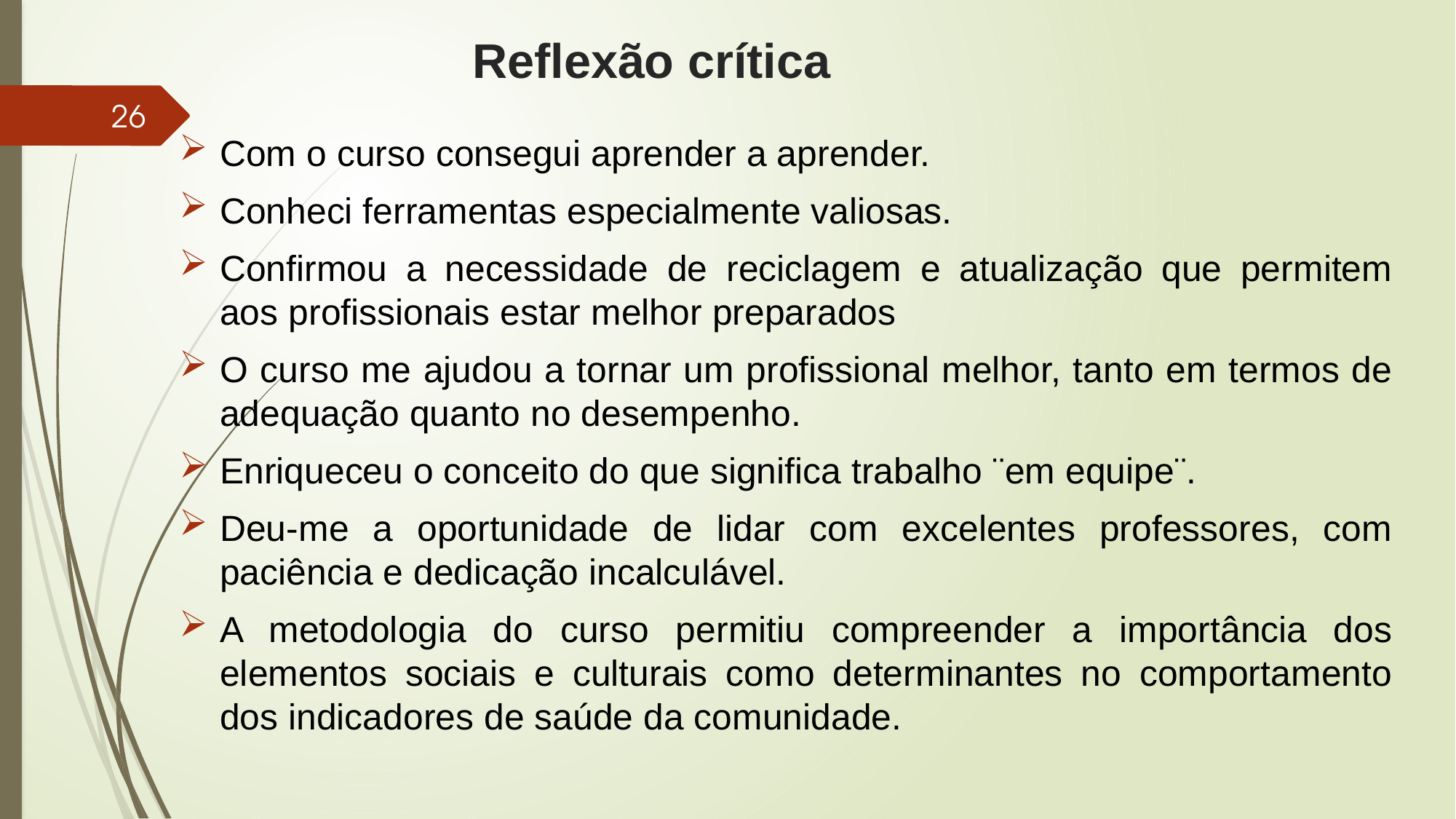

# Reflexão crítica
26
Com o curso consegui aprender a aprender.
Conheci ferramentas especialmente valiosas.
Confirmou a necessidade de reciclagem e atualização que permitem aos profissionais estar melhor preparados
O curso me ajudou a tornar um profissional melhor, tanto em termos de adequação quanto no desempenho.
Enriqueceu o conceito do que significa trabalho ¨em equipe¨.
Deu-me a oportunidade de lidar com excelentes professores, com paciência e dedicação incalculável.
A metodologia do curso permitiu compreender a importância dos elementos sociais e culturais como determinantes no comportamento dos indicadores de saúde da comunidade.